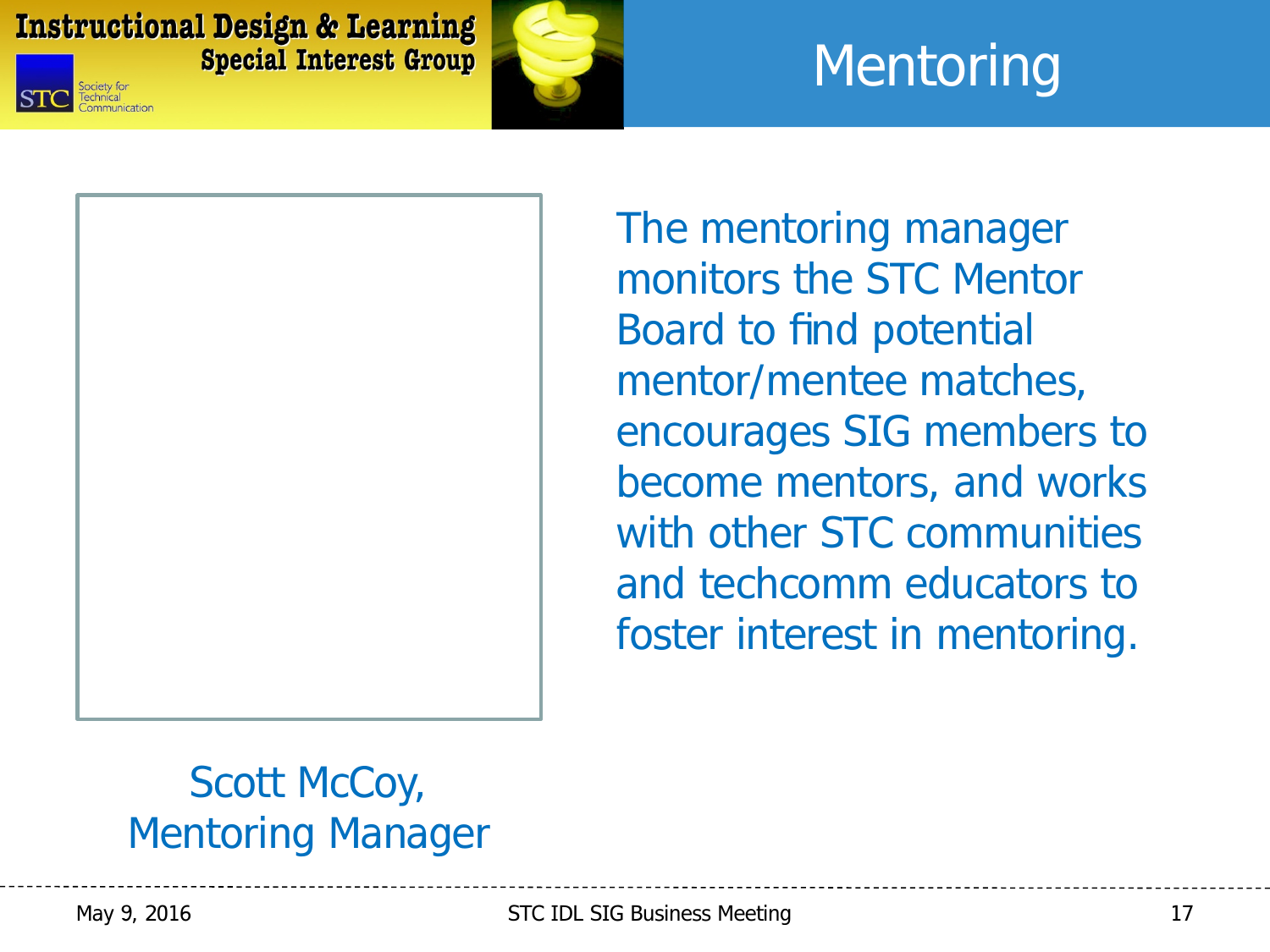

# Mentoring

The mentoring manager monitors the STC Mentor Board to find potential mentor/mentee matches, encourages SIG members to become mentors, and works with other STC communities and techcomm educators to foster interest in mentoring.

Scott McCoy,
Mentoring Manager
17
May 9, 2016
STC IDL SIG Business Meeting